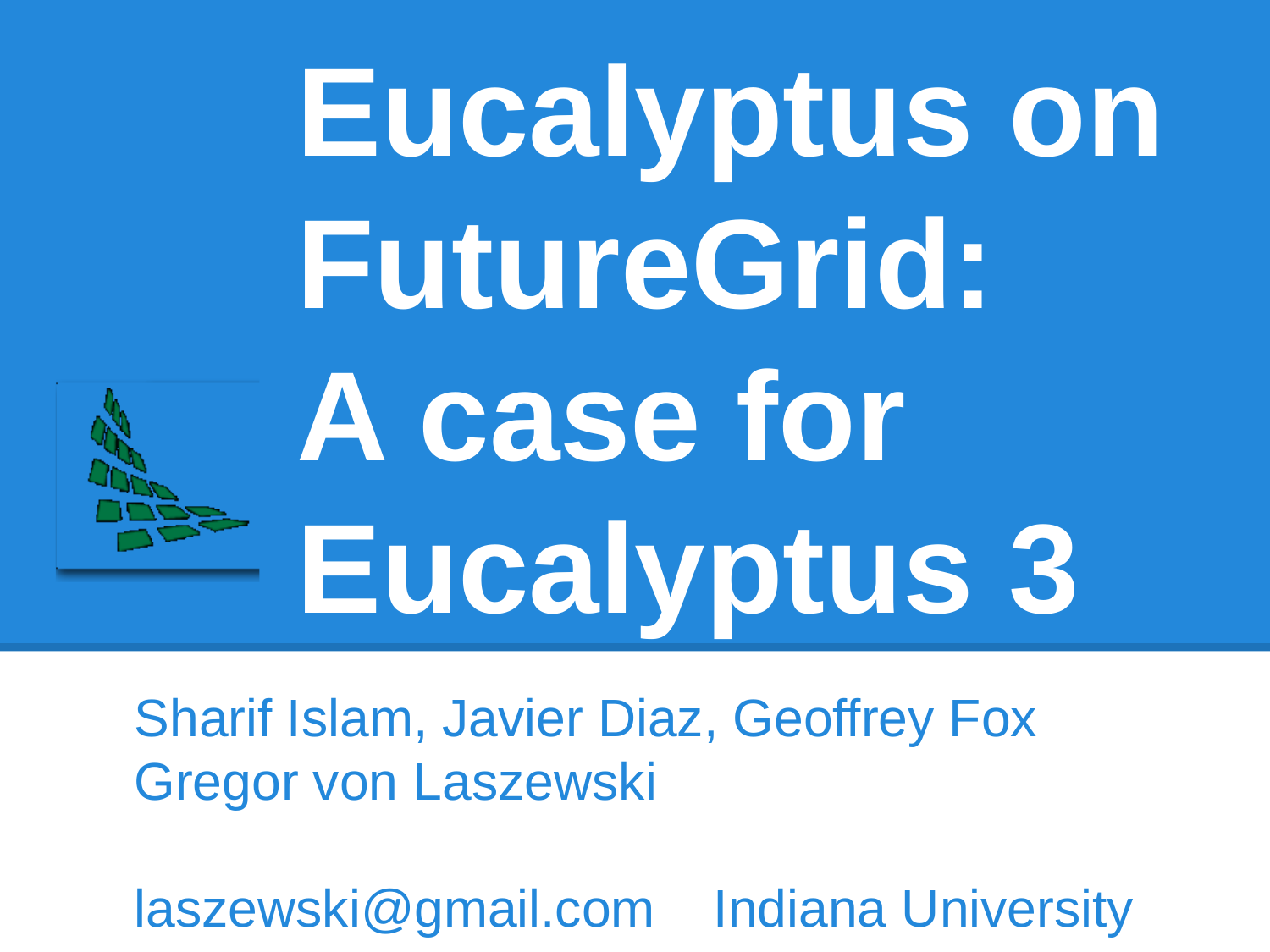

# Eucalyptus on FutureGrid:
A case for Eucalyptus 3

Sharif Islam, Javier Diaz, Geoffrey Fox
Gregor von Laszewski

laszewski@gmail.com    Indiana University